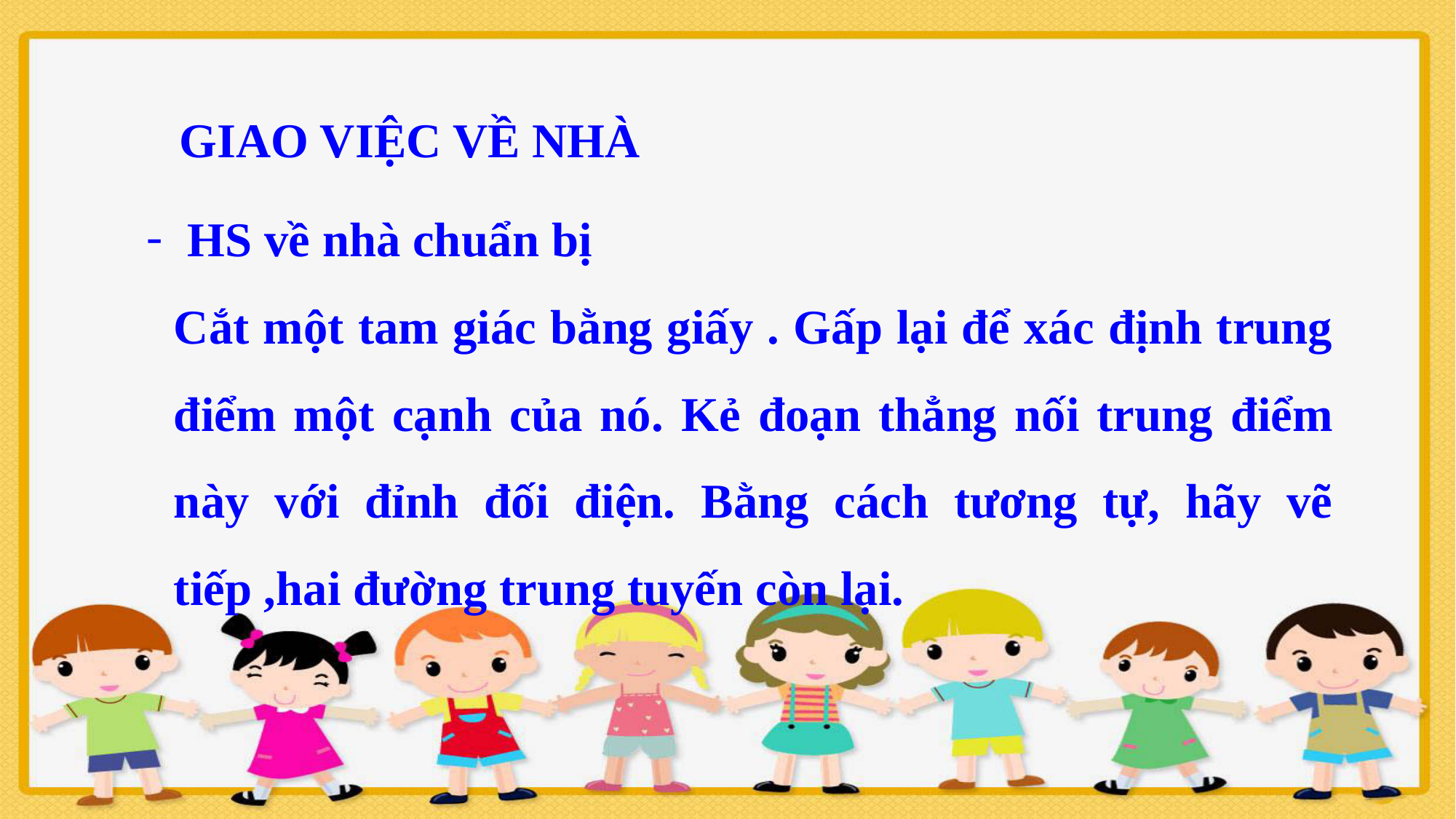

GIAO VIỆC VỀ NHÀ
HS về nhà chuẩn bị
Cắt một tam giác bằng giấy . Gấp lại để xác định trung điểm một cạnh của nó. Kẻ đoạn thẳng nối trung điểm này với đỉnh đối điện. Bằng cách tương tự, hãy vẽ tiếp ,hai đường trung tuyến còn lại.